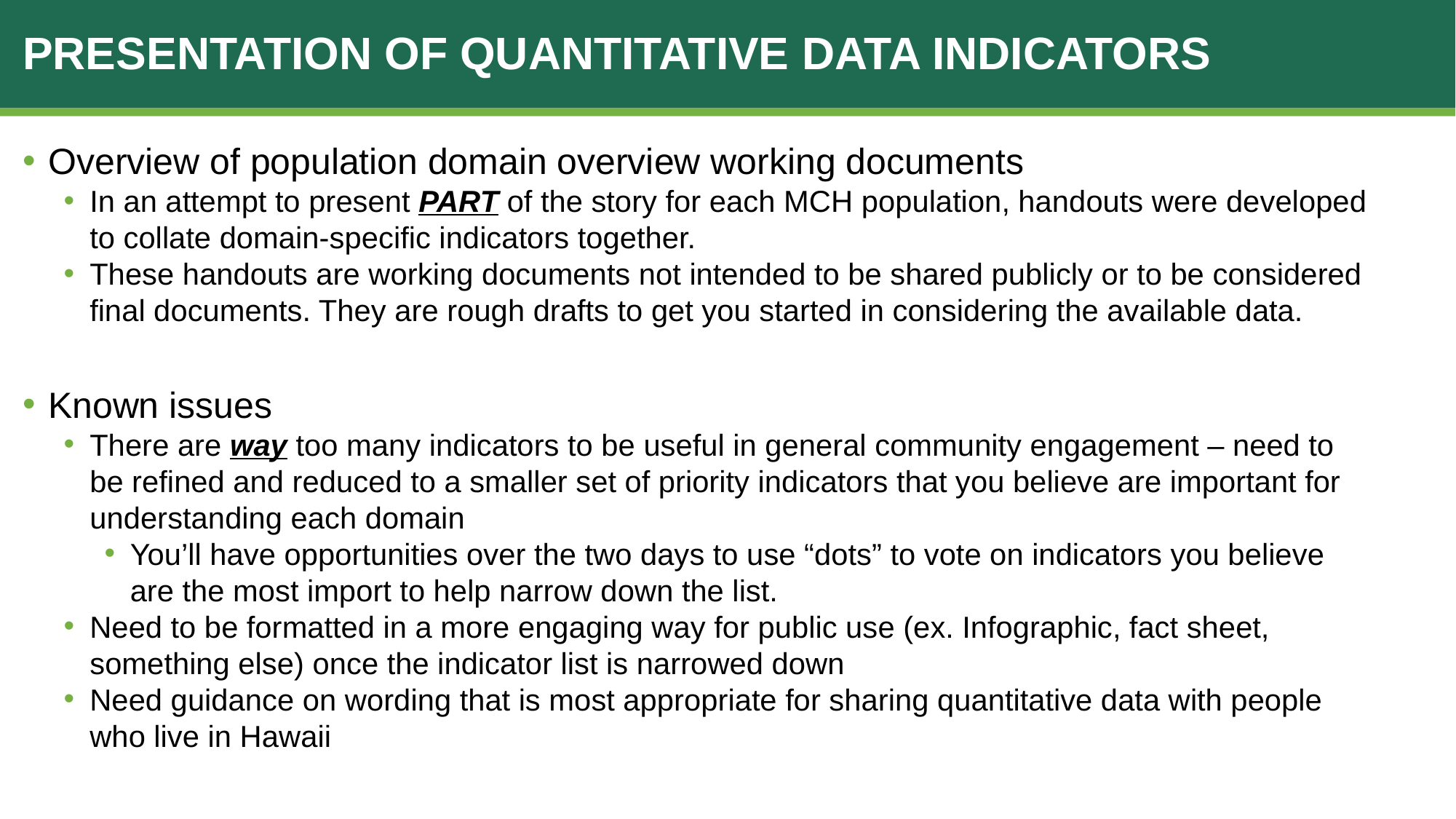

# Presentation of quantitative data Indicators
Overview of population domain overview working documents
In an attempt to present PART of the story for each MCH population, handouts were developed to collate domain-specific indicators together.
These handouts are working documents not intended to be shared publicly or to be considered final documents. They are rough drafts to get you started in considering the available data.

Known issues
There are way too many indicators to be useful in general community engagement – need to be refined and reduced to a smaller set of priority indicators that you believe are important for understanding each domain
You’ll have opportunities over the two days to use “dots” to vote on indicators you believe are the most import to help narrow down the list.
Need to be formatted in a more engaging way for public use (ex. Infographic, fact sheet, something else) once the indicator list is narrowed down
Need guidance on wording that is most appropriate for sharing quantitative data with people who live in Hawaii